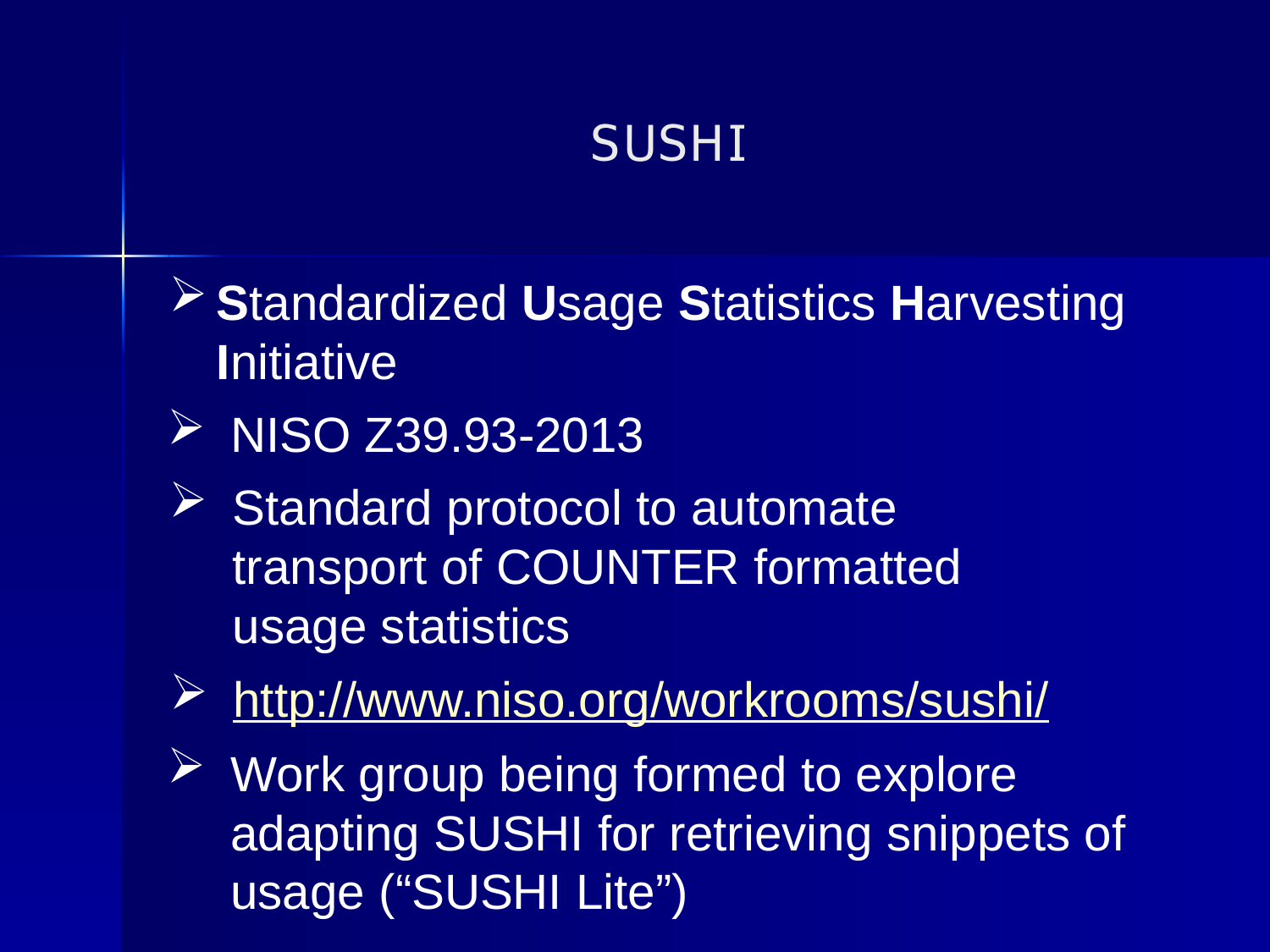

# SUSHI
Standardized Usage Statistics Harvesting Initiative
NISO Z39.93-2013
Standard protocol to automate transport of COUNTER formatted usage statistics
http://www.niso.org/workrooms/sushi/
Work group being formed to explore adapting SUSHI for retrieving snippets of usage (“SUSHI Lite”)